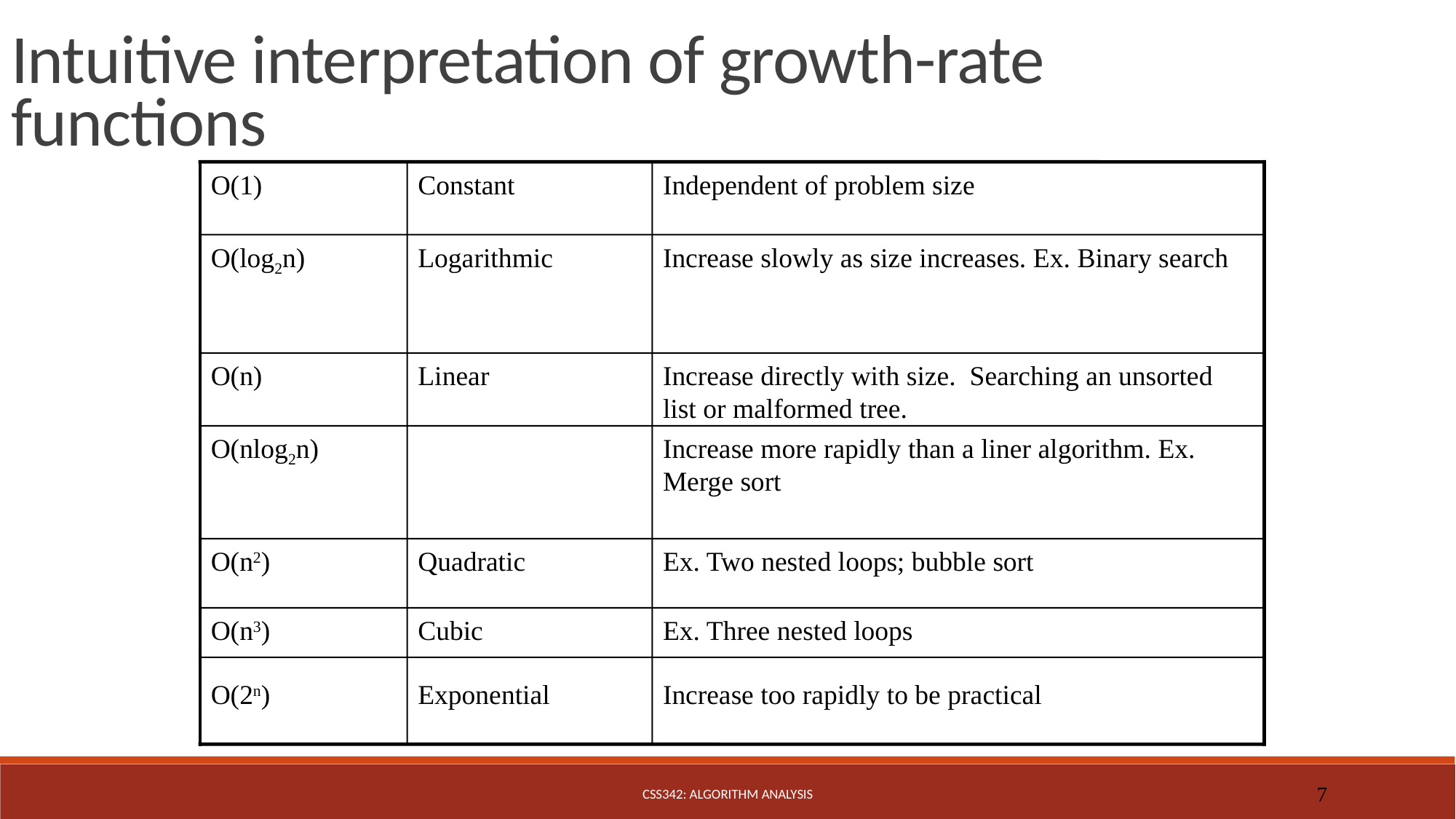

Intuitive interpretation of growth-rate functions

O(1)

Constant

Independent of problem size

O(log2n)

Logarithmic
Increase slowly as size increases. Ex. Binary search
O(n)

Linear
Increase directly with size.  Searching an unsorted list or malformed tree.

O(nlog2n)

Increase more rapidly than a liner algorithm. Ex. Merge sort

O(n2)
Quadratic
Ex. Two nested loops; bubble sort
O(n3)

Cubic
Ex. Three nested loops

O(2n)
Exponential
Increase too rapidly to be practical

CSS342: Algorithm Analysis
7